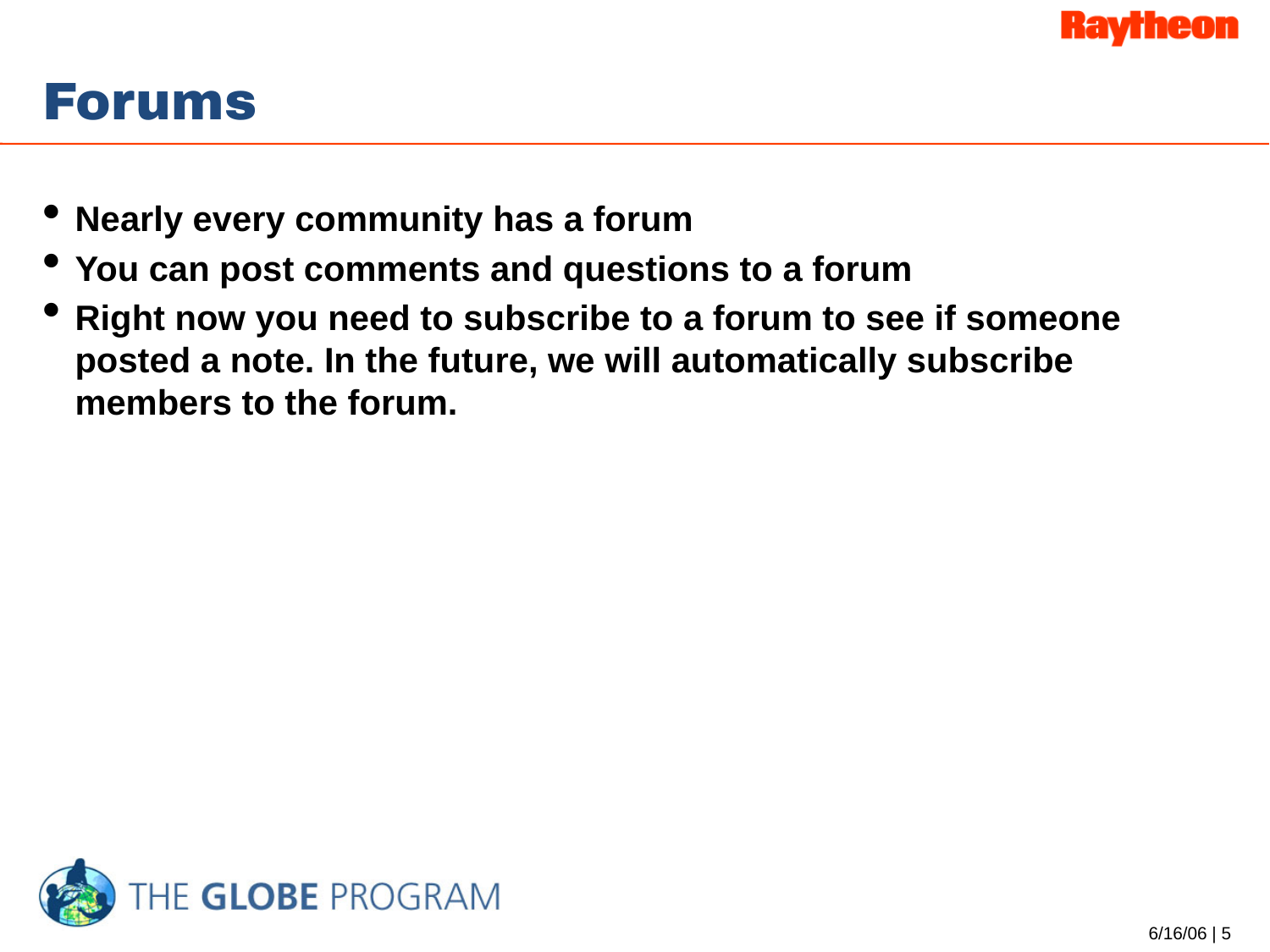

# Forums
Nearly every community has a forum
You can post comments and questions to a forum
Right now you need to subscribe to a forum to see if someone posted a note. In the future, we will automatically subscribe members to the forum.
6/16/06 | 5